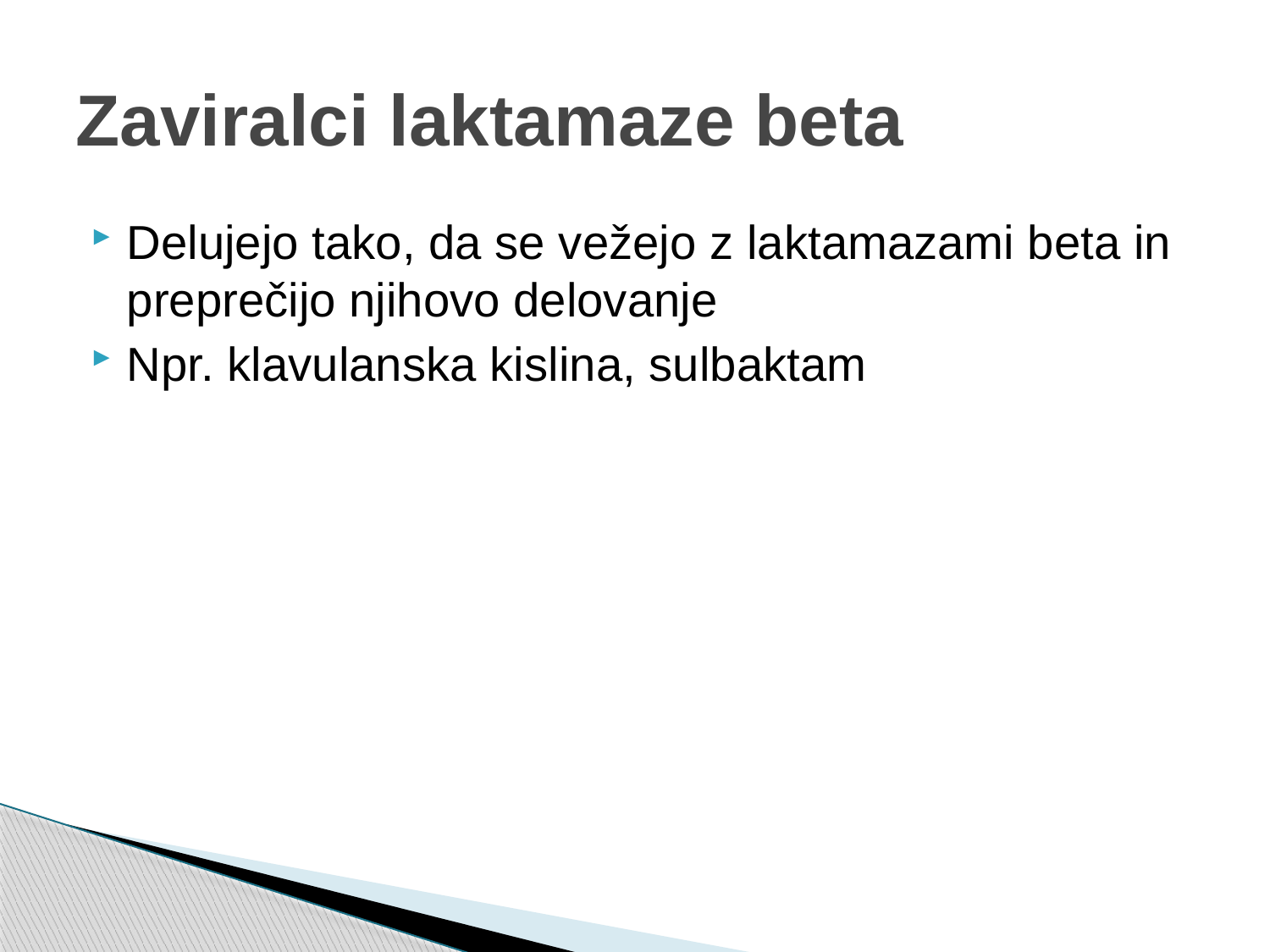

# Zaviralci laktamaze beta
Delujejo tako, da se vežejo z laktamazami beta in preprečijo njihovo delovanje
Npr. klavulanska kislina, sulbaktam